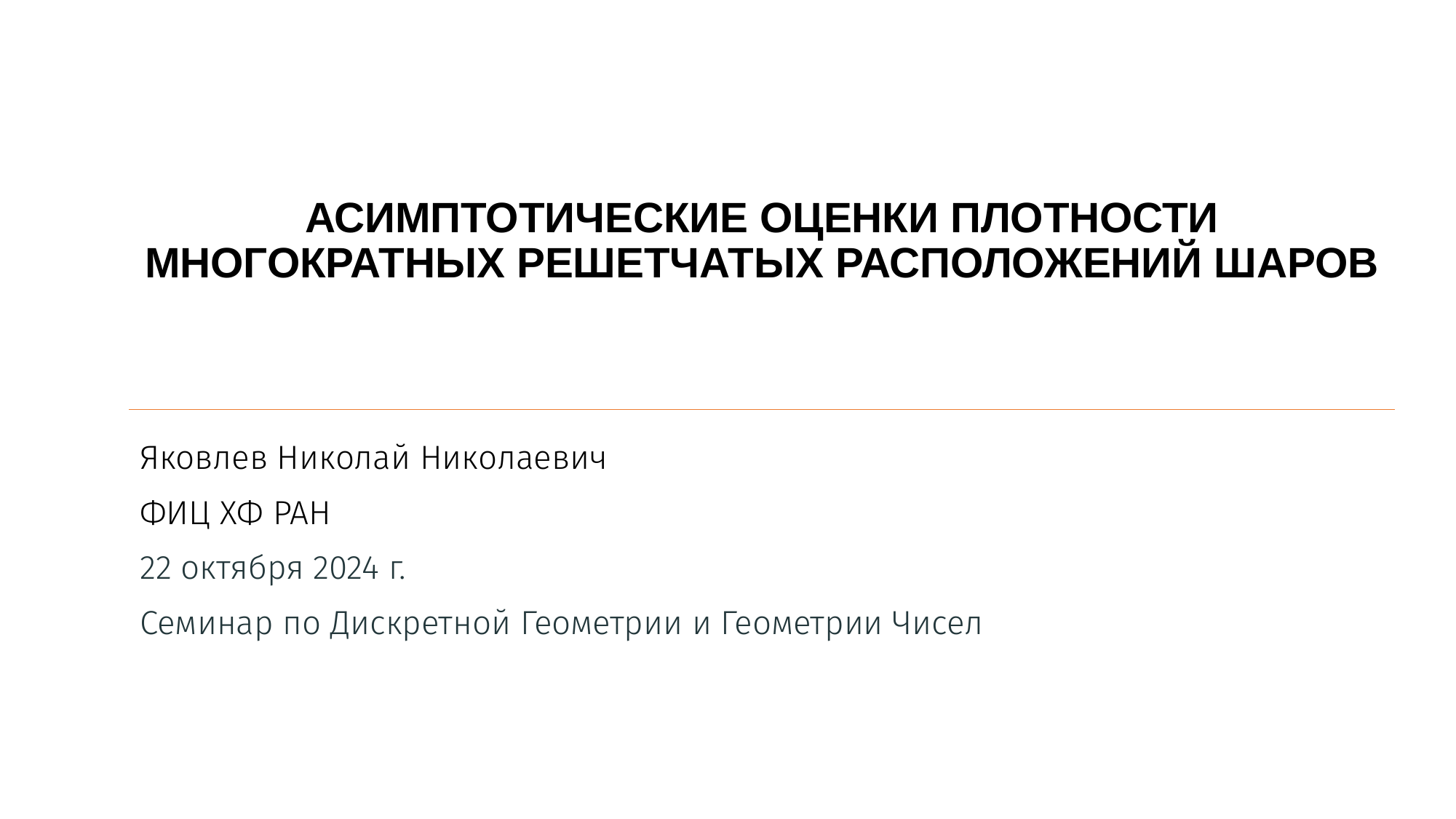

# АСИМПТОТИЧЕСКИЕ ОЦЕНКИ ПЛОТНОСТИ МНОГОКРАТНЫХ РЕШЕТЧАТЫХ РАСПОЛОЖЕНИЙ ШАРОВ
Яковлев Николай Николаевич
ФИЦ ХФ РАН
22 октября 2024 г.
Семинар по Дискретной Геометрии и Геометрии Чисел